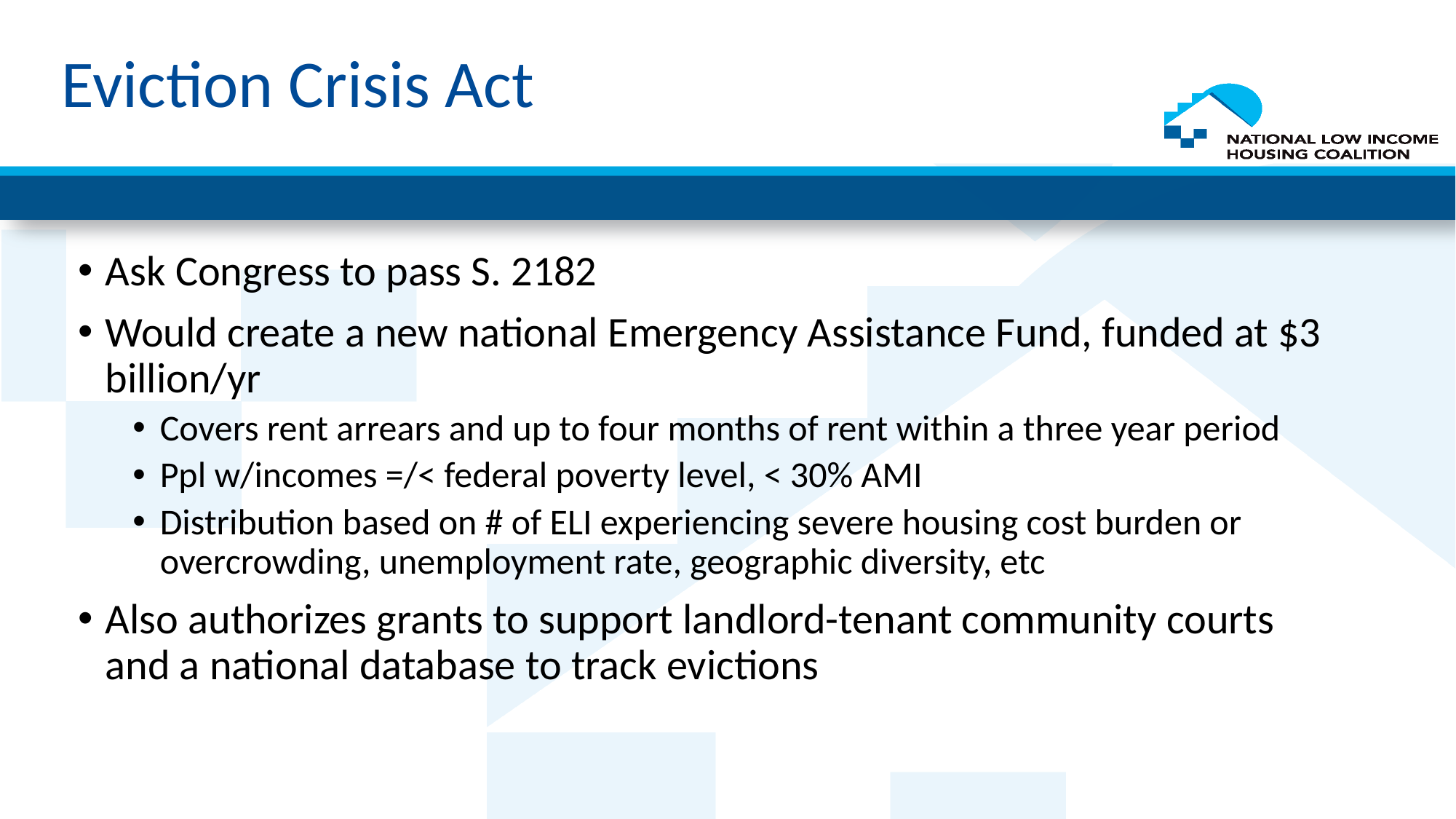

# Eviction Crisis Act
Ask Congress to pass S. 2182
Would create a new national Emergency Assistance Fund, funded at $3 billion/yr
Covers rent arrears and up to four months of rent within a three year period
Ppl w/incomes =/< federal poverty level, < 30% AMI
Distribution based on # of ELI experiencing severe housing cost burden or overcrowding, unemployment rate, geographic diversity, etc
Also authorizes grants to support landlord-tenant community courts and a national database to track evictions